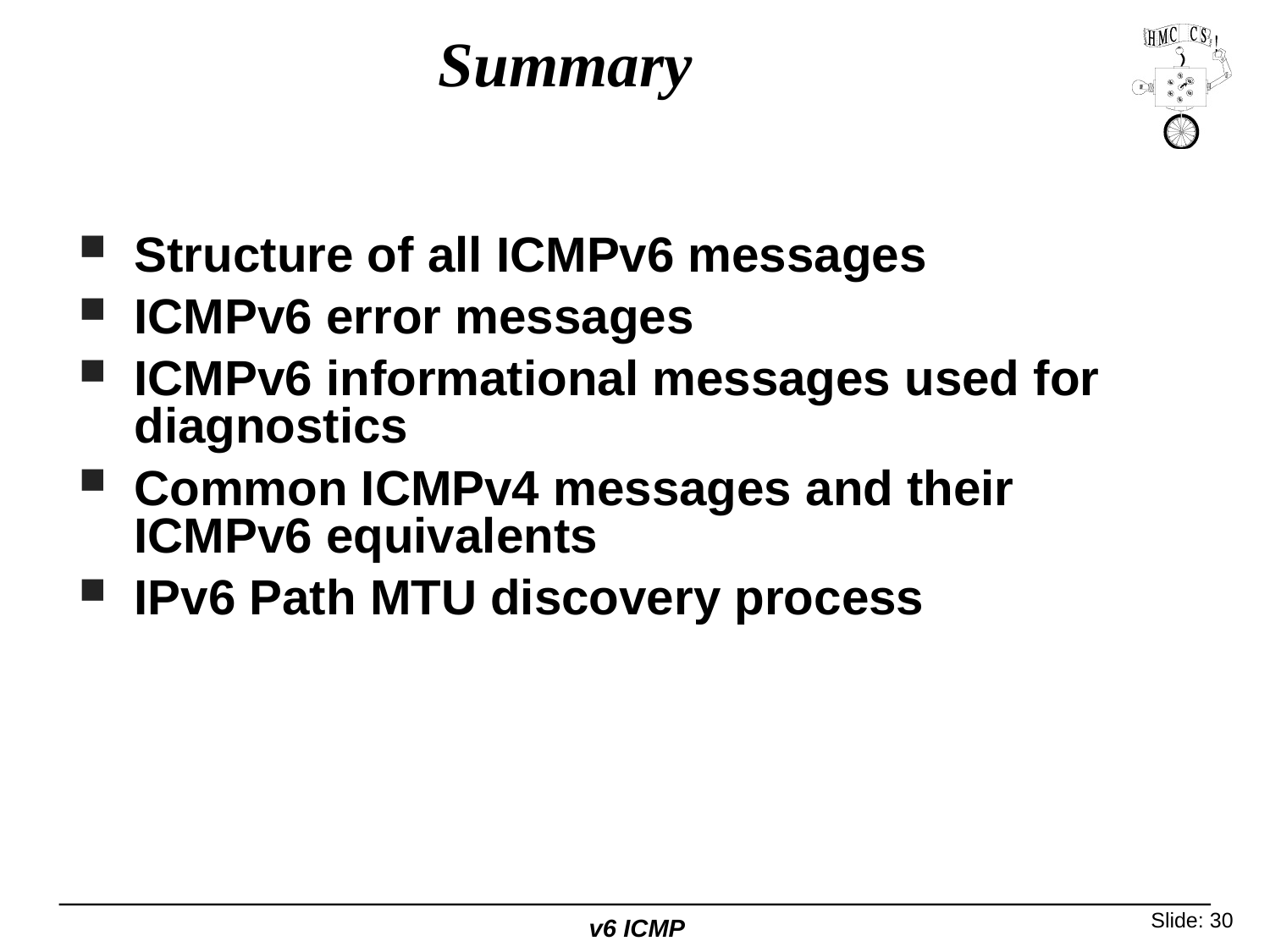

# Summary
Structure of all ICMPv6 messages
ICMPv6 error messages
ICMPv6 informational messages used for diagnostics
Common ICMPv4 messages and their ICMPv6 equivalents
IPv6 Path MTU discovery process